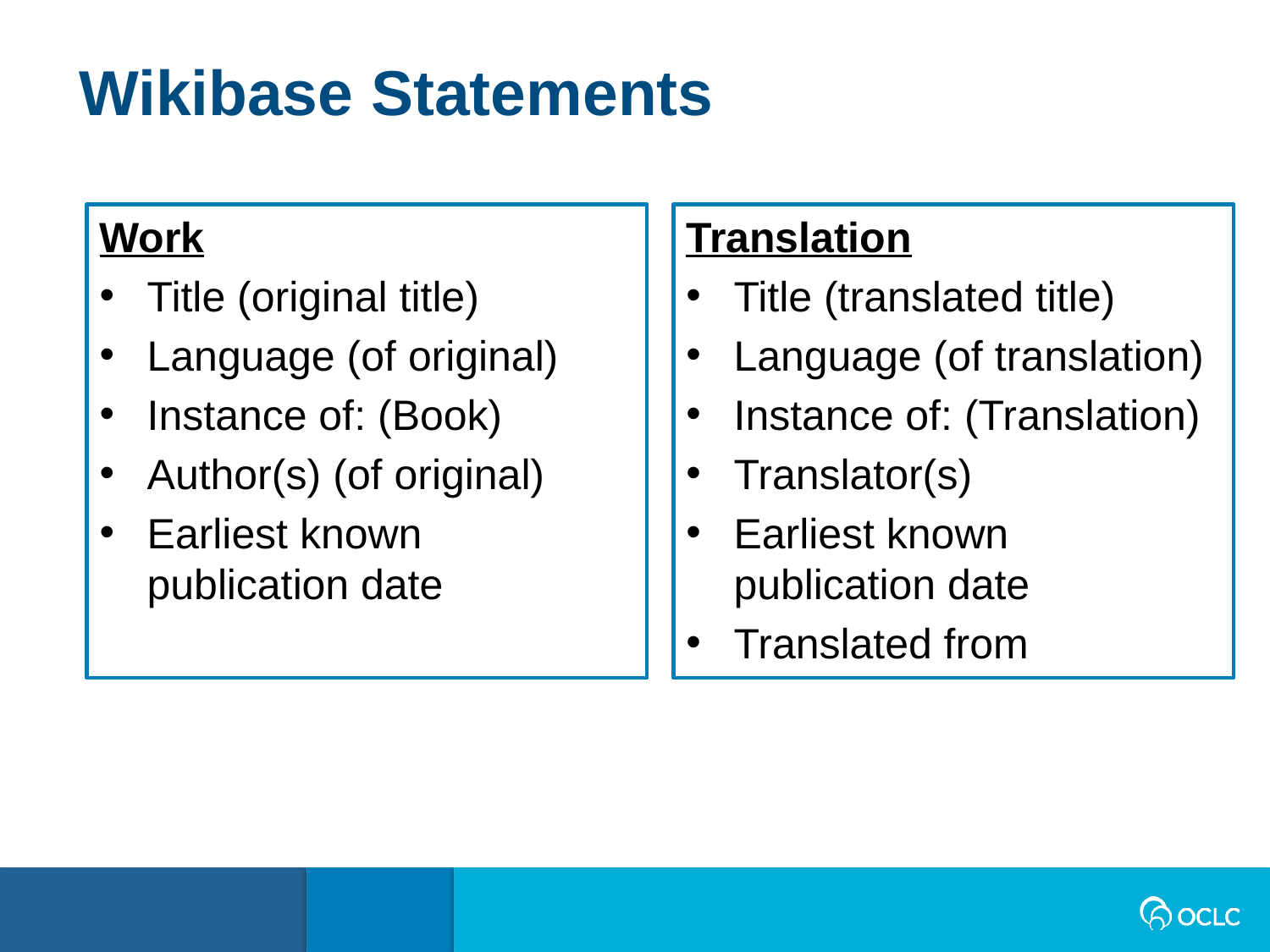

Wikibase Statements
Work
Title (original title)
Language (of original)
Instance of: (Book)
Author(s) (of original)
Earliest known publication date

Translation
Title (translated title)
Language (of translation)
Instance of: (Translation)
Translator(s)
Earliest known publication date
Translated from